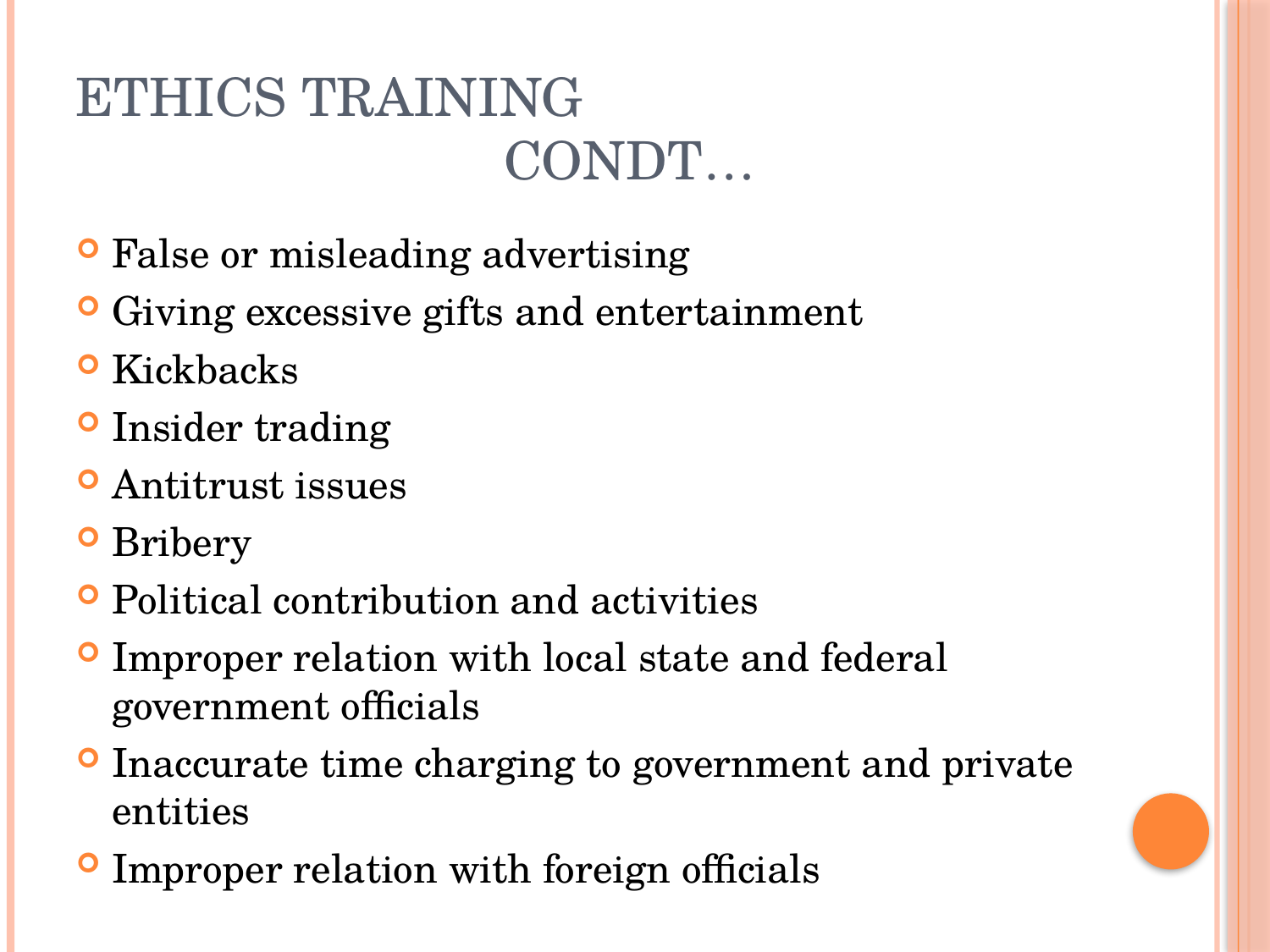

# Ethics training condt…
False or misleading advertising
Giving excessive gifts and entertainment
Kickbacks
Insider trading
Antitrust issues
Bribery
Political contribution and activities
Improper relation with local state and federal government officials
Inaccurate time charging to government and private entities
Improper relation with foreign officials